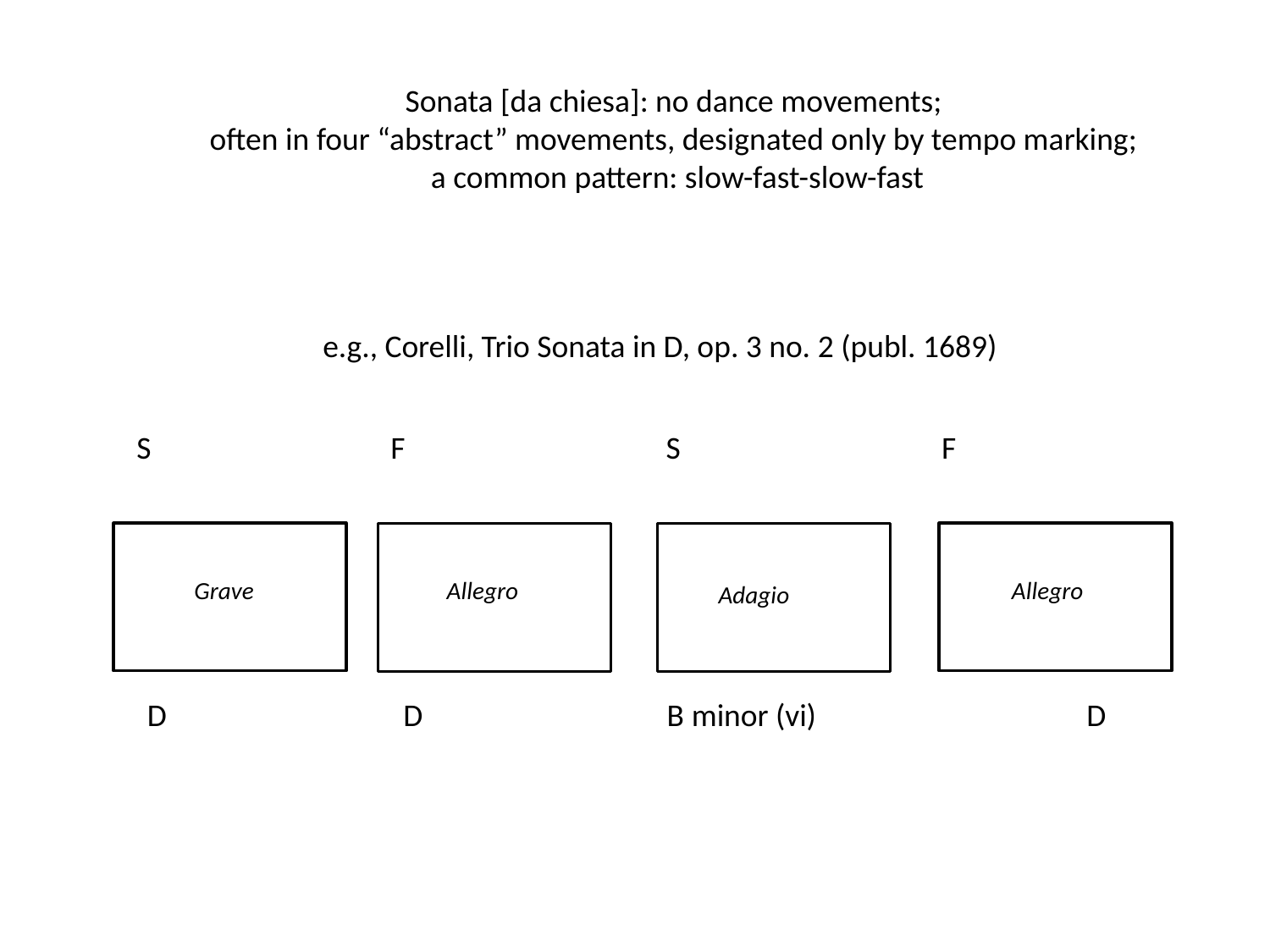

Sonata [da chiesa]: no dance movements;
often in four “abstract” movements, designated only by tempo marking;
a common pattern: slow-fast-slow-fast
e.g., Corelli, Trio Sonata in D, op. 3 no. 2 (publ. 1689)
S		F		   S 		      F

Allegro
Grave
Allegro
Adagio
D                                 D                                  B minor (vi)		       D